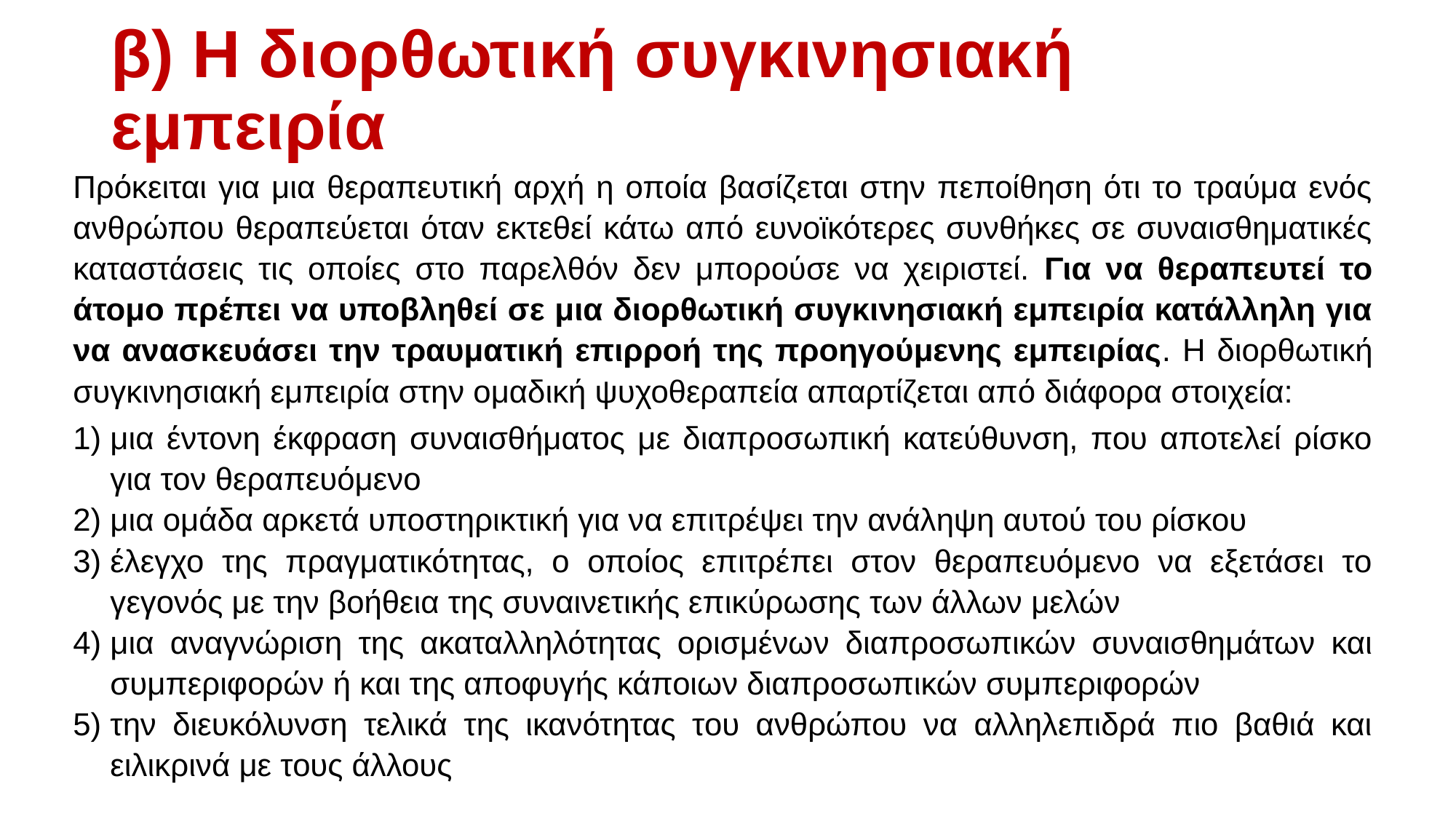

# β) Η διορθωτική συγκινησιακή εμπειρία
Πρόκειται για μια θεραπευτική αρχή η οποία βασίζεται στην πεποίθηση ότι το τραύμα ενός ανθρώπου θεραπεύεται όταν εκτεθεί κάτω από ευνοϊκότερες συνθήκες σε συναισθηματικές καταστάσεις τις οποίες στο παρελθόν δεν μπορούσε να χειριστεί. Για να θεραπευτεί το άτομο πρέπει να υποβληθεί σε μια διορθωτική συγκινησιακή εμπειρία κατάλληλη για να ανασκευάσει την τραυματική επιρροή της προηγούμενης εμπειρίας. Η διορθωτική συγκινησιακή εμπειρία στην ομαδική ψυχοθεραπεία απαρτίζεται από διάφορα στοιχεία:
μια έντονη έκφραση συναισθήματος με διαπροσωπική κατεύθυνση, που αποτελεί ρίσκο για τον θεραπευόμενο
μια ομάδα αρκετά υποστηρικτική για να επιτρέψει την ανάληψη αυτού του ρίσκου
έλεγχο της πραγματικότητας, ο οποίος επιτρέπει στον θεραπευόμενο να εξετάσει το γεγονός με την βοήθεια της συναινετικής επικύρωσης των άλλων μελών
μια αναγνώριση της ακαταλληλότητας ορισμένων διαπροσωπικών συναισθημάτων και συμπεριφορών ή και της αποφυγής κάποιων διαπροσωπικών συμπεριφορών
την διευκόλυνση τελικά της ικανότητας του ανθρώπου να αλληλεπιδρά πιο βαθιά και ειλικρινά με τους άλλους